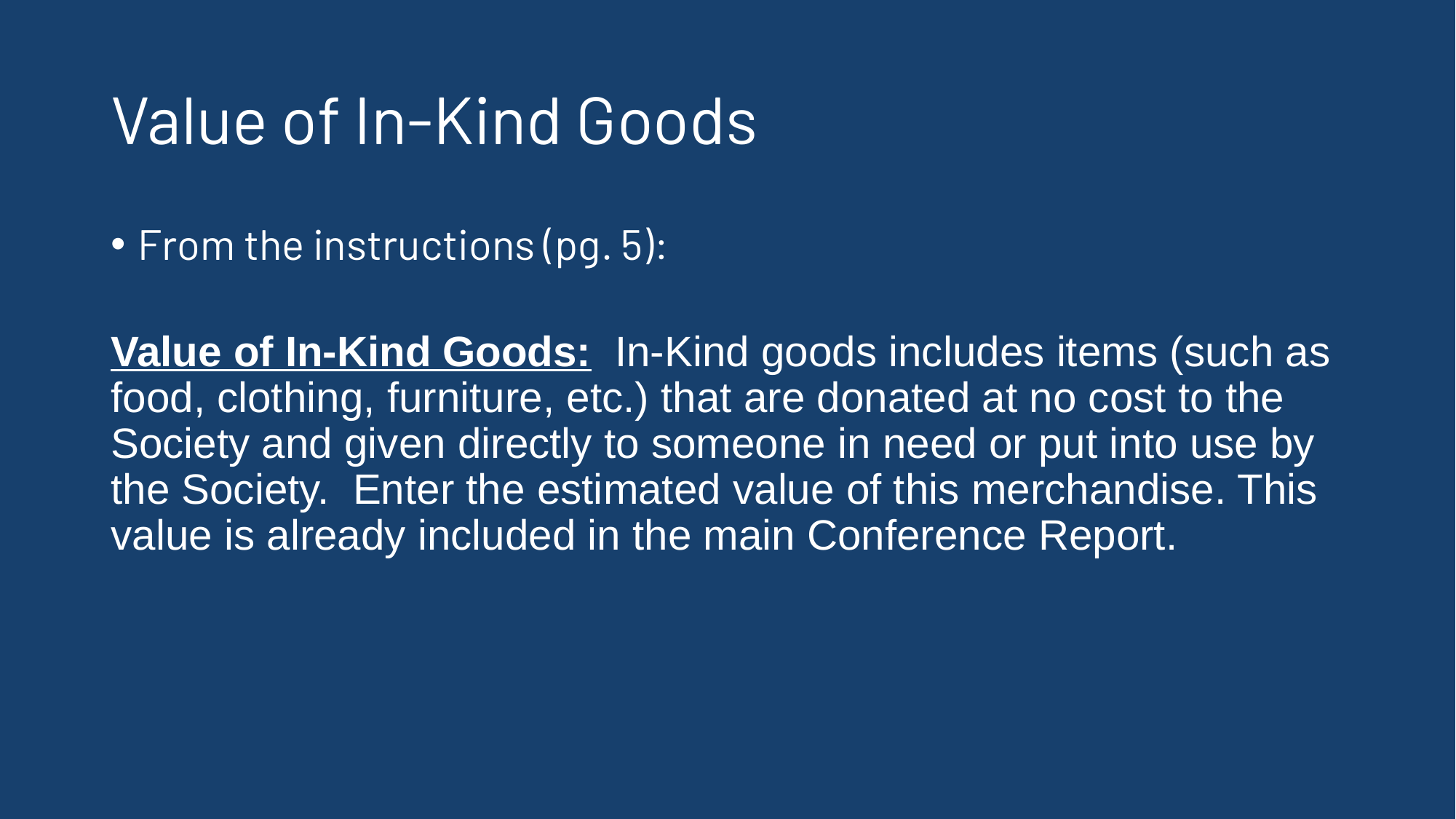

# Value of In-Kind Goods
From the instructions (pg. 5):

Value of In-Kind Goods:  In-Kind goods includes items (such as food, clothing, furniture, etc.) that are donated at no cost to the Society and given directly to someone in need or put into use by the Society.  Enter the estimated value of this merchandise. This value is already included in the main Conference Report.